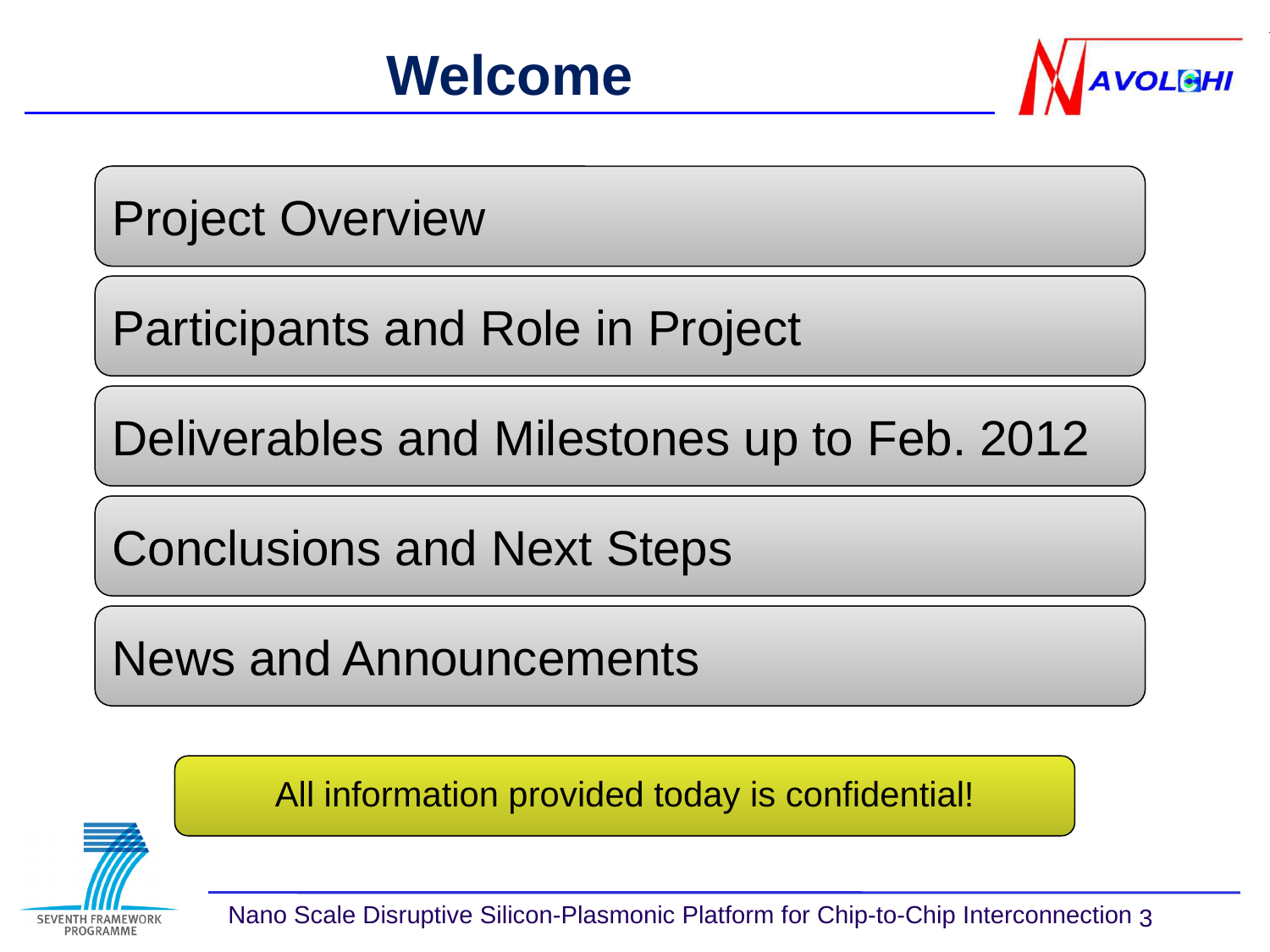

# Welcome
Project Overview
Participants and Role in Project
Deliverables and Milestones up to Feb. 2012
Conclusions and Next Steps
News and Announcements
All information provided today is confidential!